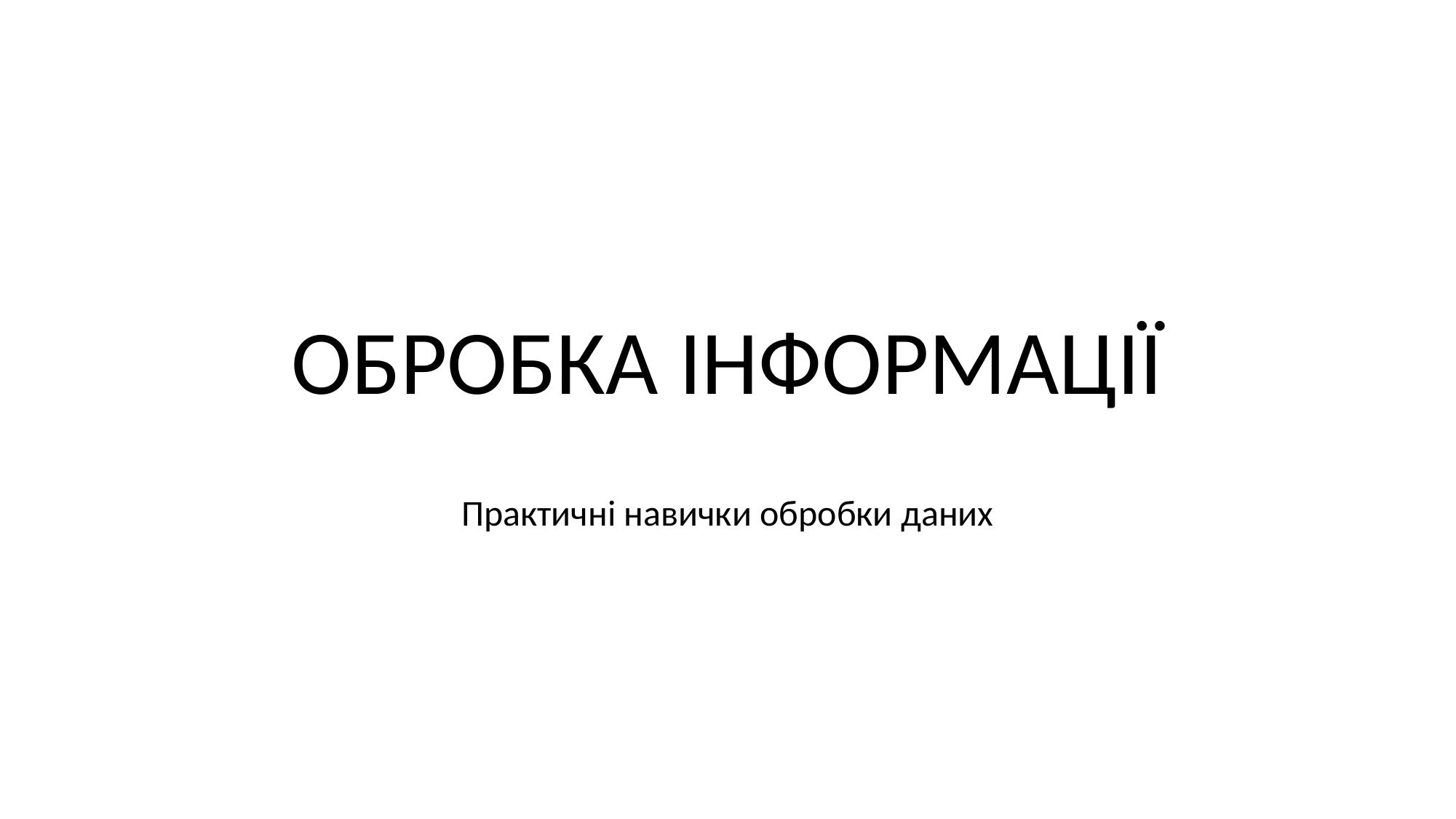

# ОБРОБКА ІНФОРМАЦІЇ

Практичні навички обробки даних